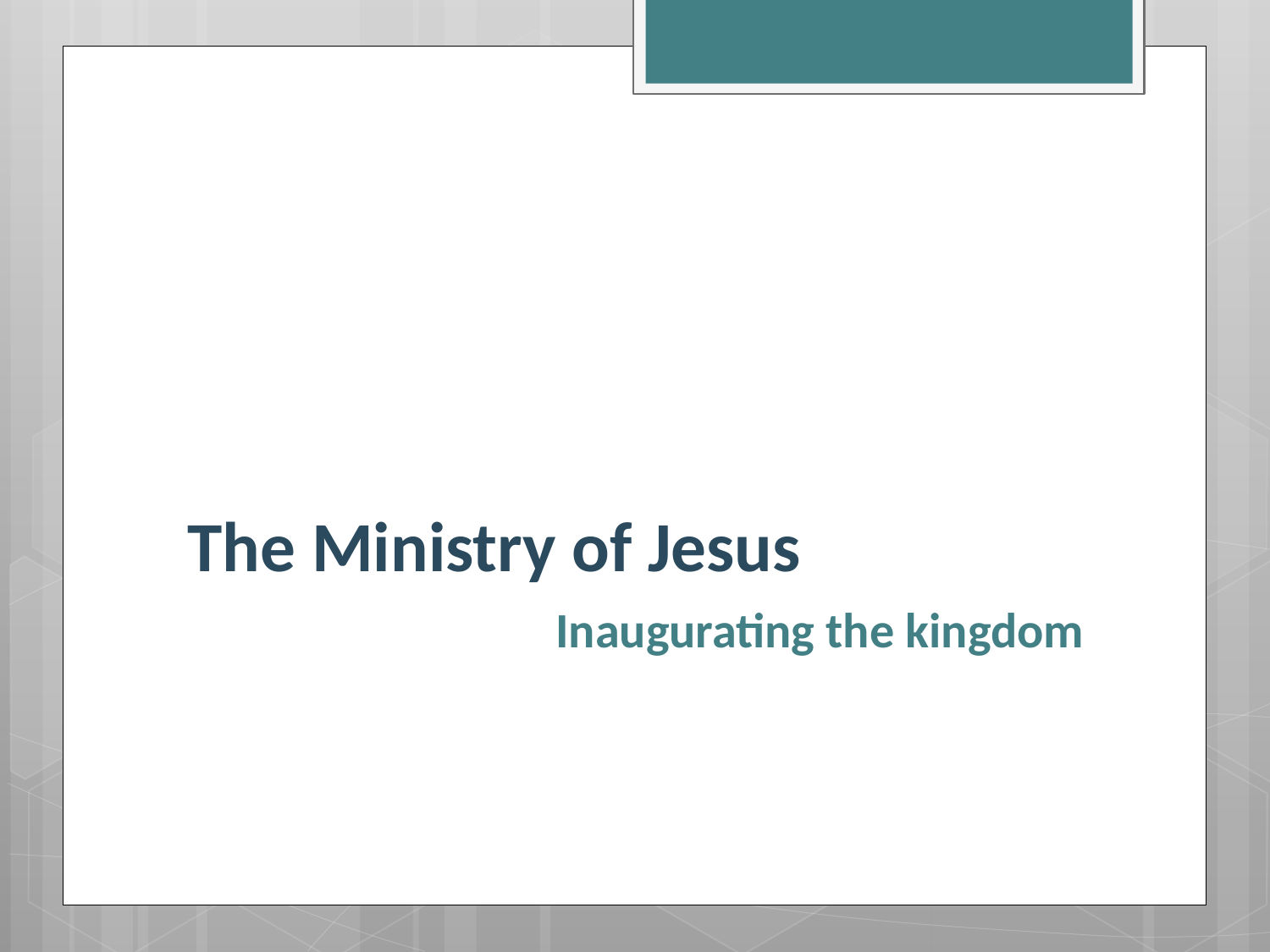

# The Ministry of Jesus
 Inaugurating the kingdom